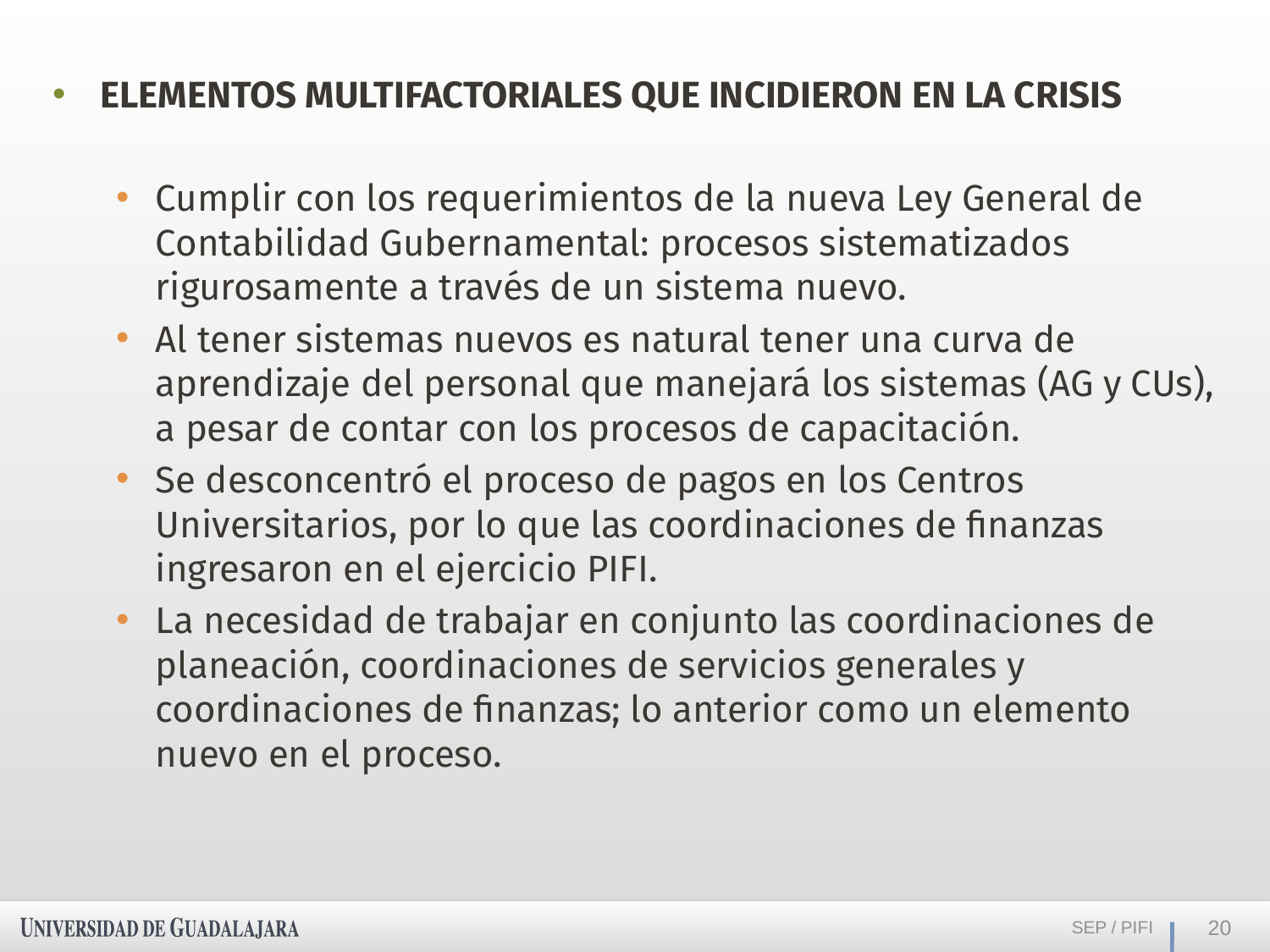

ELEMENTOS MULTIFACTORIALES QUE INCIDIERON EN LA CRISIS

Cumplir con los requerimientos de la nueva Ley General de Contabilidad Gubernamental: procesos sistematizados rigurosamente a través de un sistema nuevo.
Al tener sistemas nuevos es natural tener una curva de aprendizaje del personal que manejará los sistemas (AG y CUs), a pesar de contar con los procesos de capacitación.
Se desconcentró el proceso de pagos en los Centros Universitarios, por lo que las coordinaciones de finanzas ingresaron en el ejercicio PIFI.
La necesidad de trabajar en conjunto las coordinaciones de planeación, coordinaciones de servicios generales y coordinaciones de finanzas; lo anterior como un elemento nuevo en el proceso.

SEP / PIFI
20